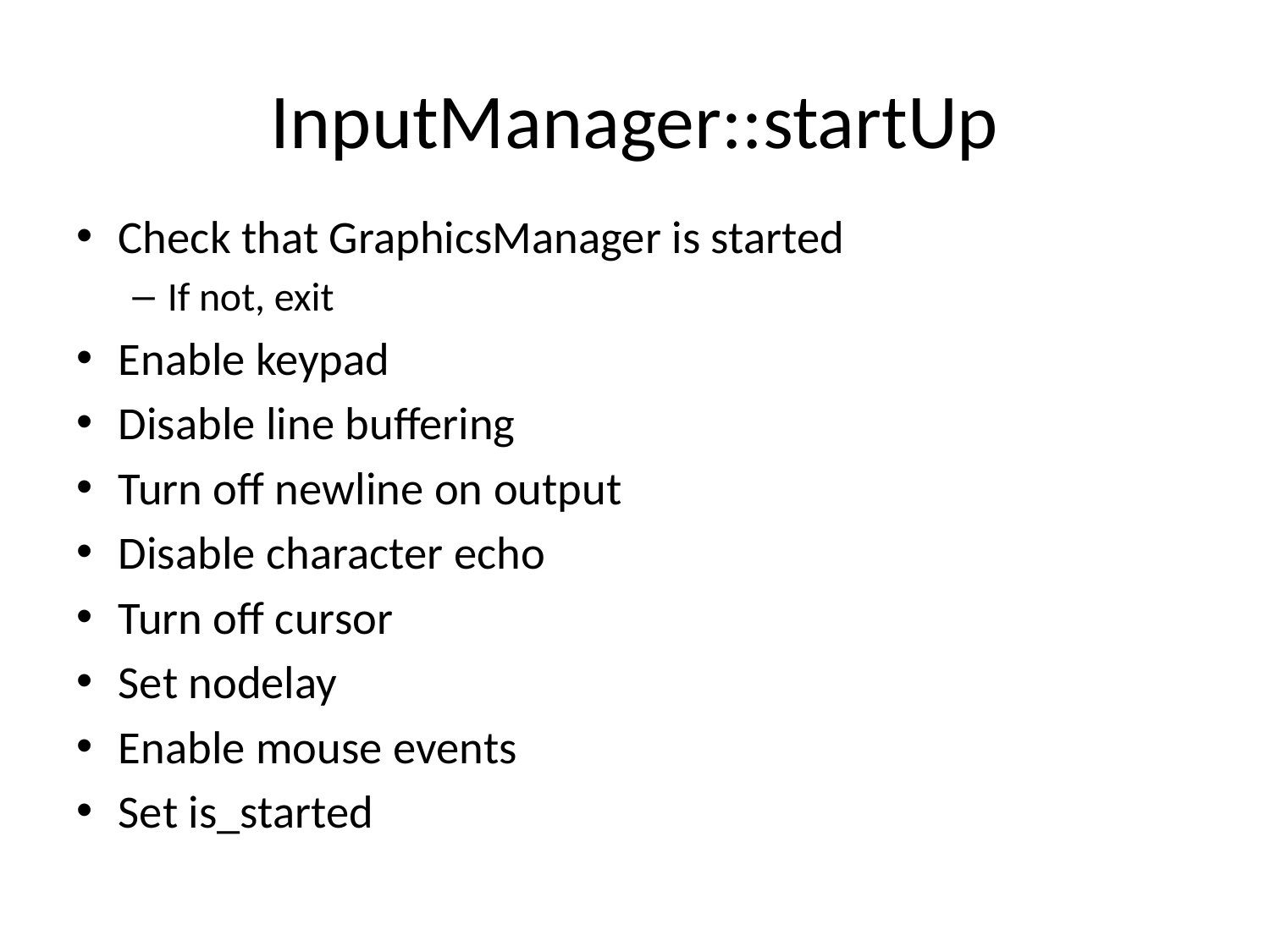

# InputManager::startUp
Check that GraphicsManager is started
If not, exit
Enable keypad
Disable line buffering
Turn off newline on output
Disable character echo
Turn off cursor
Set nodelay
Enable mouse events
Set is_started